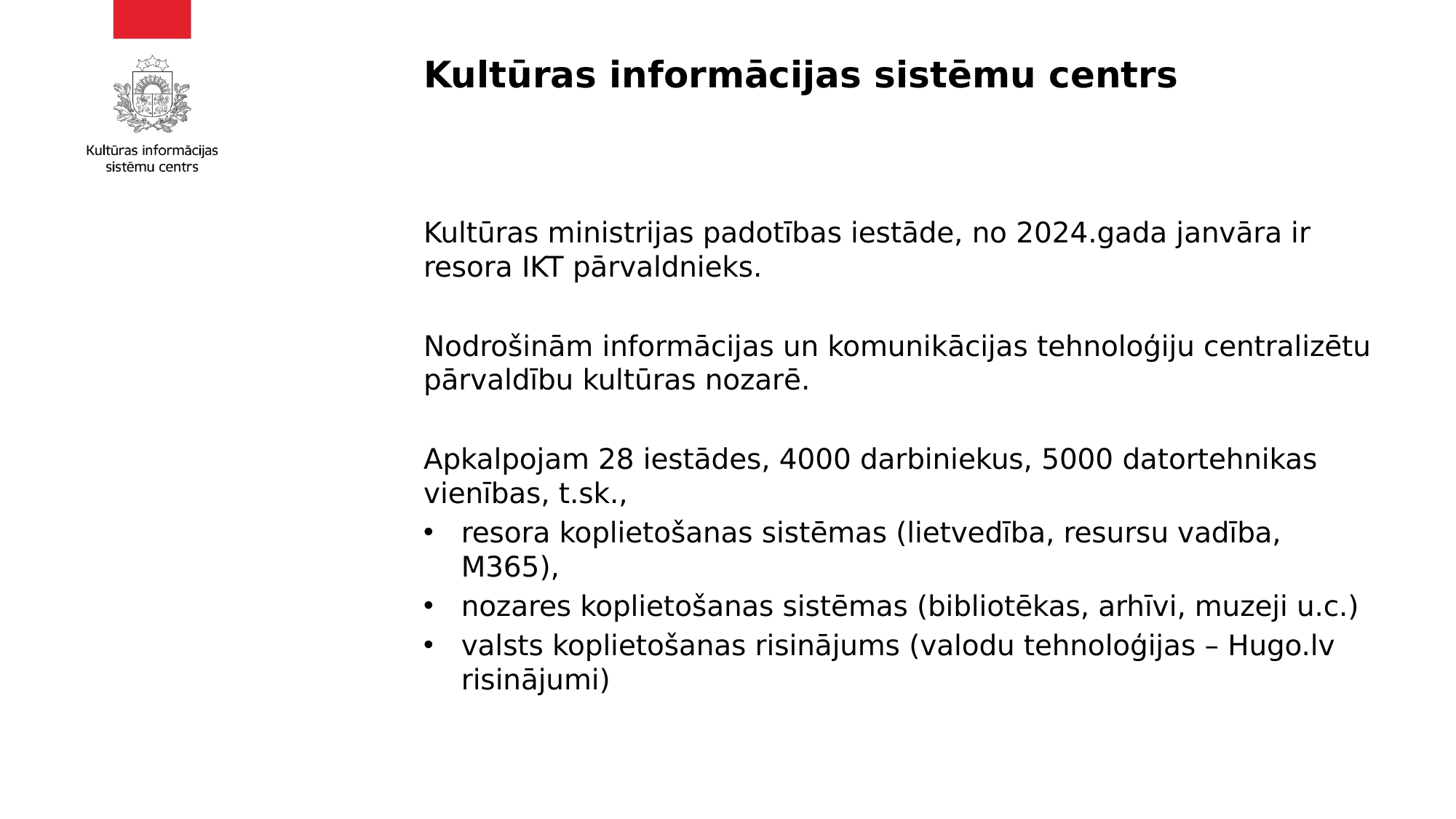

# Kultūras informācijas sistēmu centrs
Kultūras ministrijas padotības iestāde, no 2024.gada janvāra ir resora IKT pārvaldnieks.

Nodrošinām informācijas un komunikācijas tehnoloģiju centralizētu pārvaldību kultūras nozarē.

Apkalpojam 28 iestādes, 4000 darbiniekus, 5000 datortehnikas vienības, t.sk.,
resora koplietošanas sistēmas (lietvedība, resursu vadība, M365),
nozares koplietošanas sistēmas (bibliotēkas, arhīvi, muzeji u.c.)
valsts koplietošanas risinājums (valodu tehnoloģijas – Hugo.lv risinājumi)